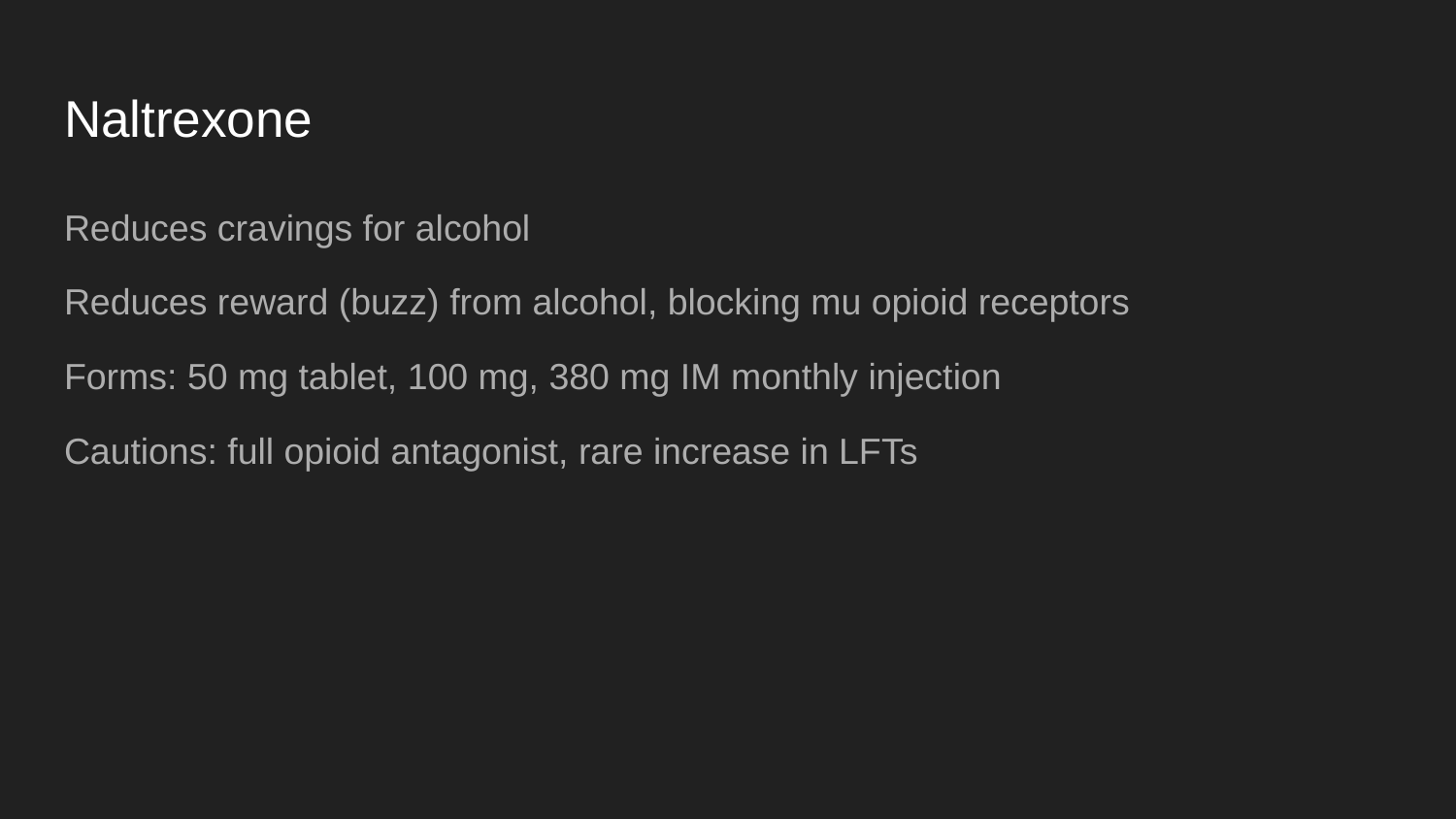

# Naltrexone
Reduces cravings for alcohol
Reduces reward (buzz) from alcohol, blocking mu opioid receptors
Forms: 50 mg tablet, 100 mg, 380 mg IM monthly injection
Cautions: full opioid antagonist, rare increase in LFTs